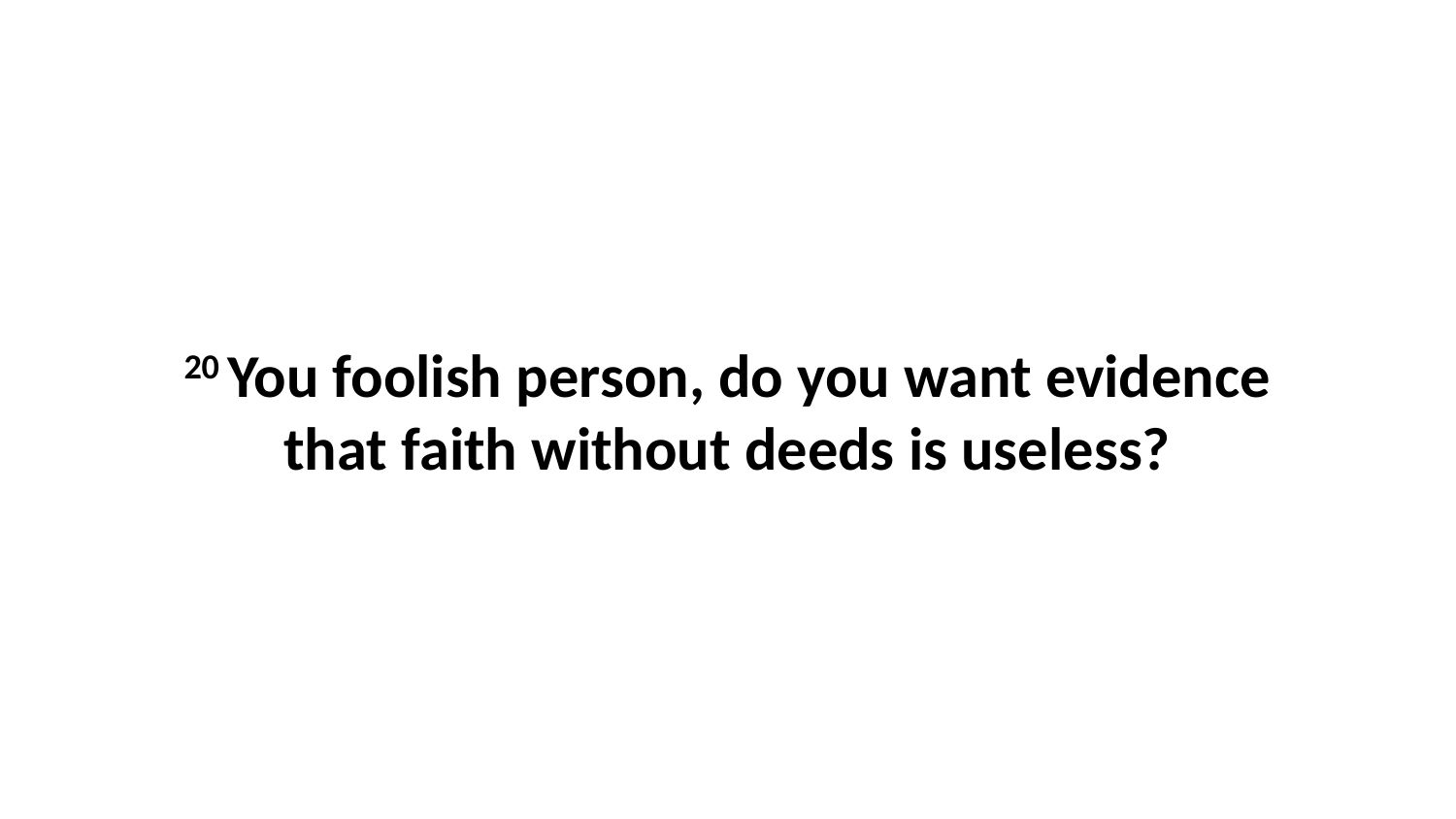

20 You foolish person, do you want evidence that faith without deeds is useless?